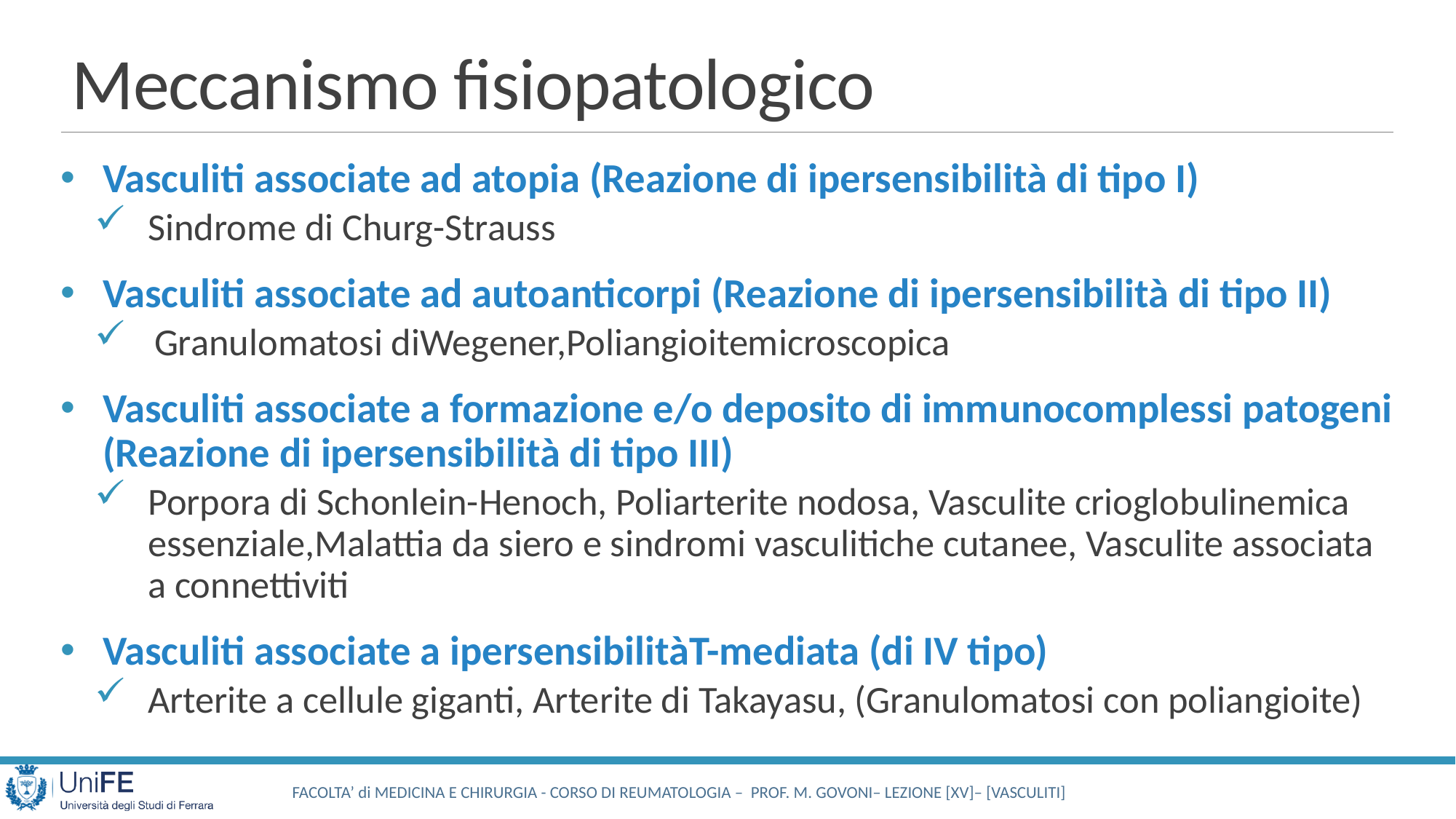

# Meccanismo fisiopatologico

Vasculiti associate ad atopia (Reazione di ipersensibilità di tipo I)
Sindrome di Churg-Strauss
Vasculiti associate ad autoanticorpi (Reazione di ipersensibilità di tipo II)
Granulomatosi diWegener,Poliangioitemicroscopica
Vasculiti associate a formazione e/o deposito di immunocomplessi patogeni (Reazione di ipersensibilità di tipo III)
Porpora di Schonlein-Henoch, Poliarterite nodosa, Vasculite crioglobulinemica essenziale,Malattia da siero e sindromi vasculitiche cutanee, Vasculite associata a connettiviti
Vasculiti associate a ipersensibilitàT-mediata (di IV tipo)
Arterite a cellule giganti, Arterite di Takayasu, (Granulomatosi con poliangioite)